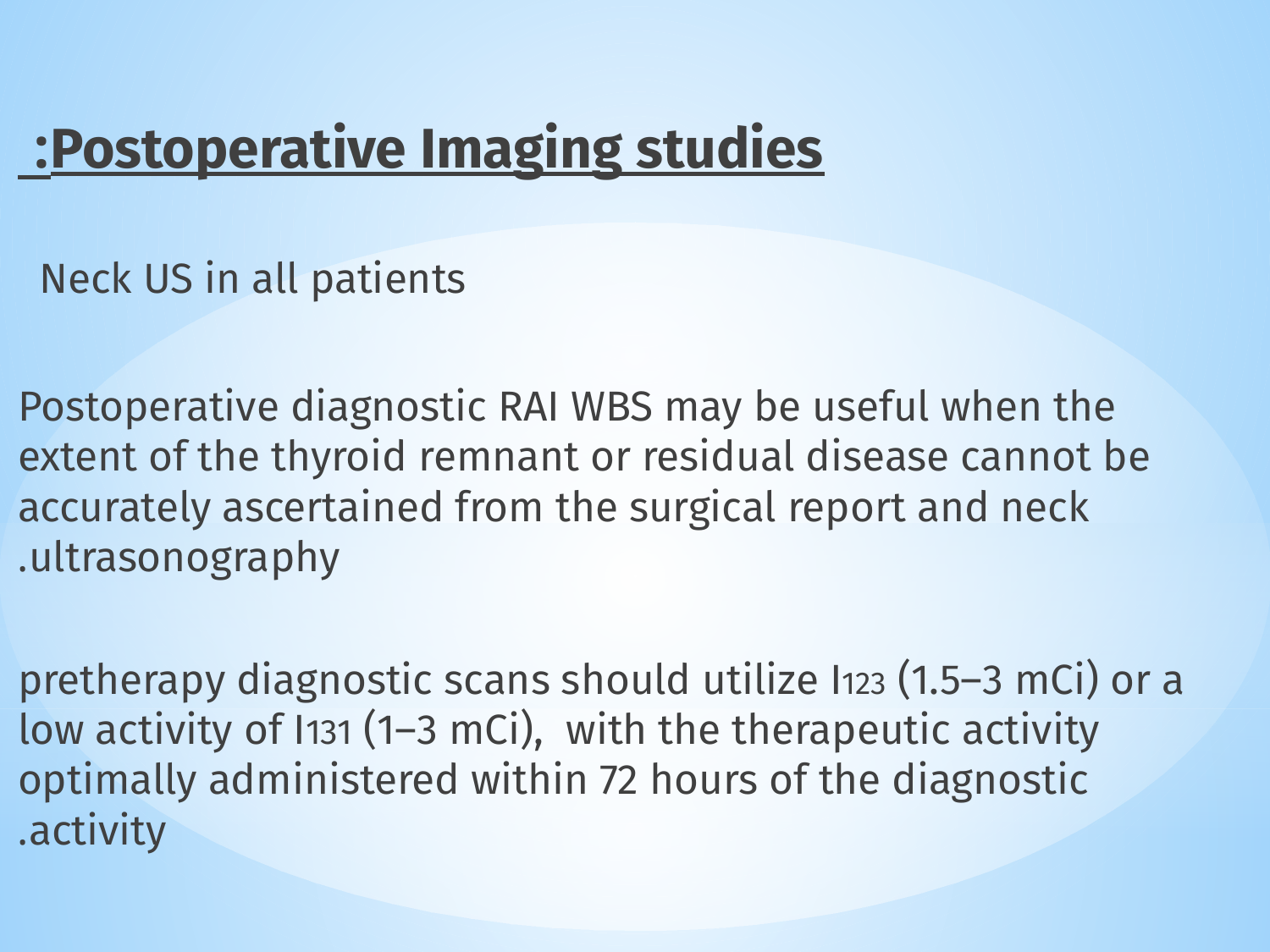

Postoperative Imaging studies:

Neck US in all patients

Postoperative diagnostic RAI WBS may be useful when the extent of the thyroid remnant or residual disease cannot be accurately ascertained from the surgical report and neck ultrasonography.

pretherapy diagnostic scans should utilize I123 (1.5–3 mCi) or a low activity of I131 (1–3 mCi),  with the therapeutic activity optimally administered within 72 hours of the diagnostic activity.